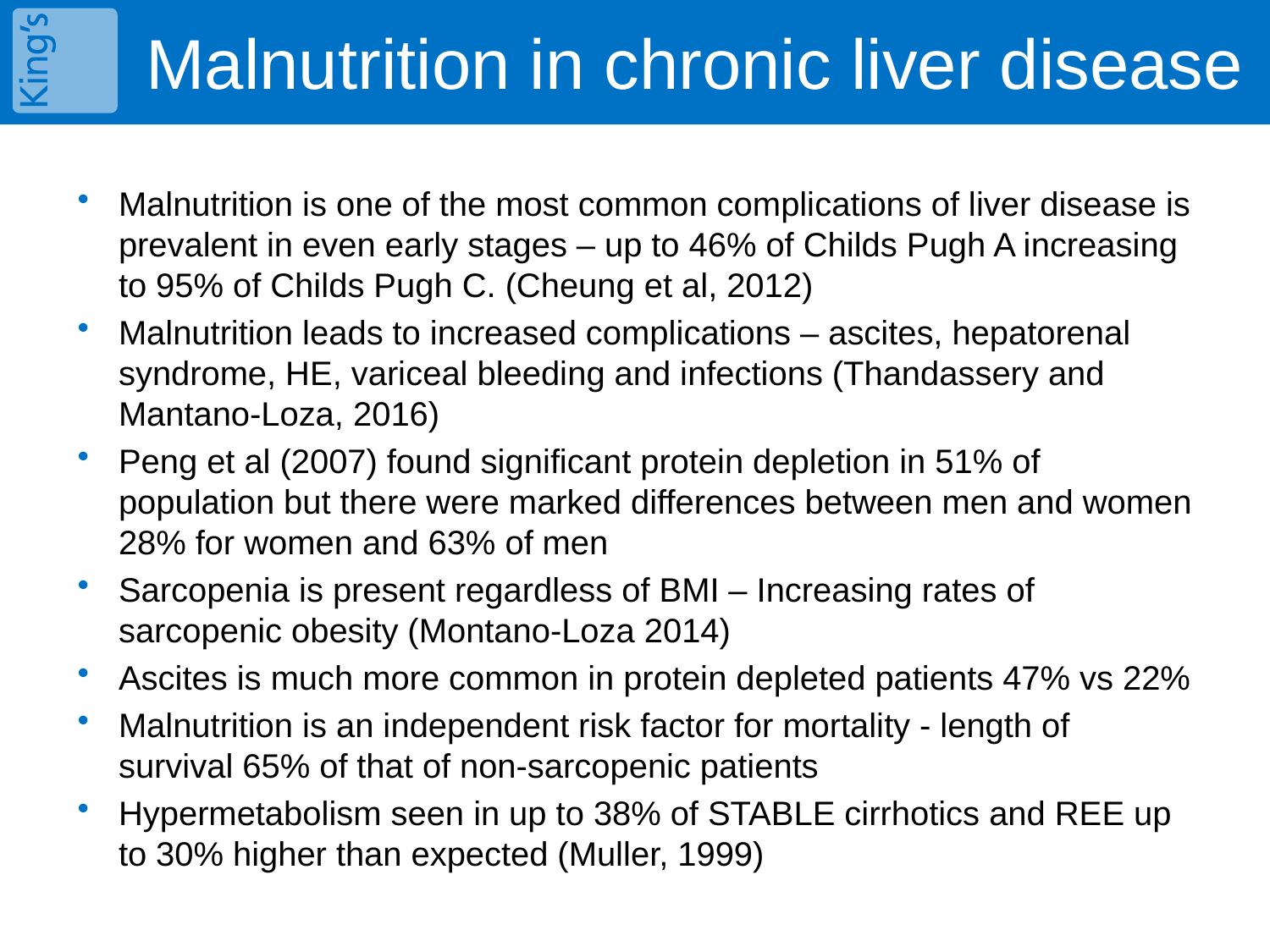

# Malnutrition in chronic liver disease
Malnutrition is one of the most common complications of liver disease is prevalent in even early stages – up to 46% of Childs Pugh A increasing to 95% of Childs Pugh C. (Cheung et al, 2012)
Malnutrition leads to increased complications – ascites, hepatorenal syndrome, HE, variceal bleeding and infections (Thandassery and Mantano-Loza, 2016)
Peng et al (2007) found significant protein depletion in 51% of population but there were marked differences between men and women 28% for women and 63% of men
Sarcopenia is present regardless of BMI – Increasing rates of sarcopenic obesity (Montano-Loza 2014)
Ascites is much more common in protein depleted patients 47% vs 22%
Malnutrition is an independent risk factor for mortality - length of survival 65% of that of non-sarcopenic patients
Hypermetabolism seen in up to 38% of STABLE cirrhotics and REE up to 30% higher than expected (Muller, 1999)